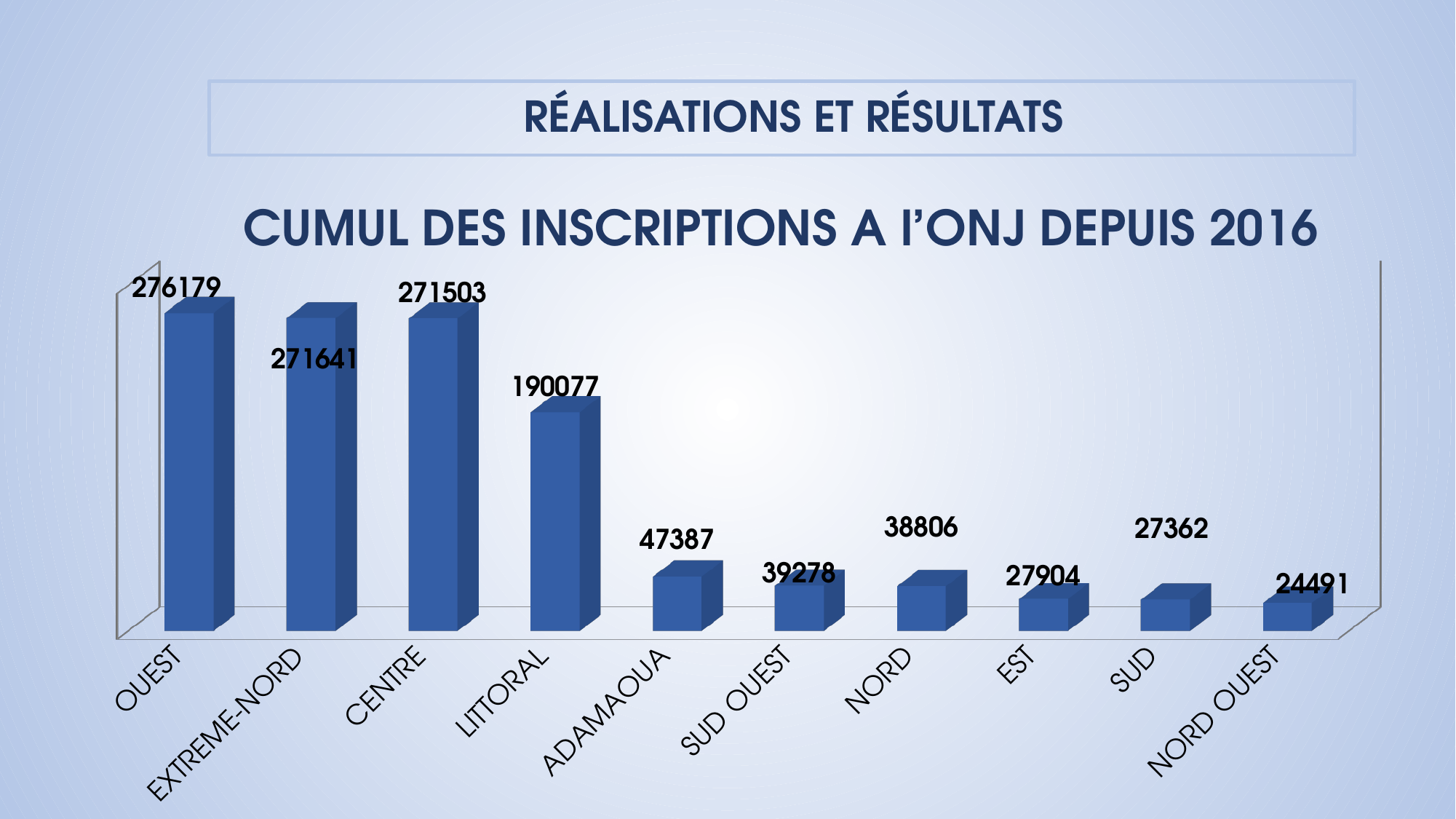

# RÉALISATIONS ET RÉSULTATS
CUMUL DES INSCRIPTIONS A l’ONJ DEPUIS 2016

[unsupported chart]